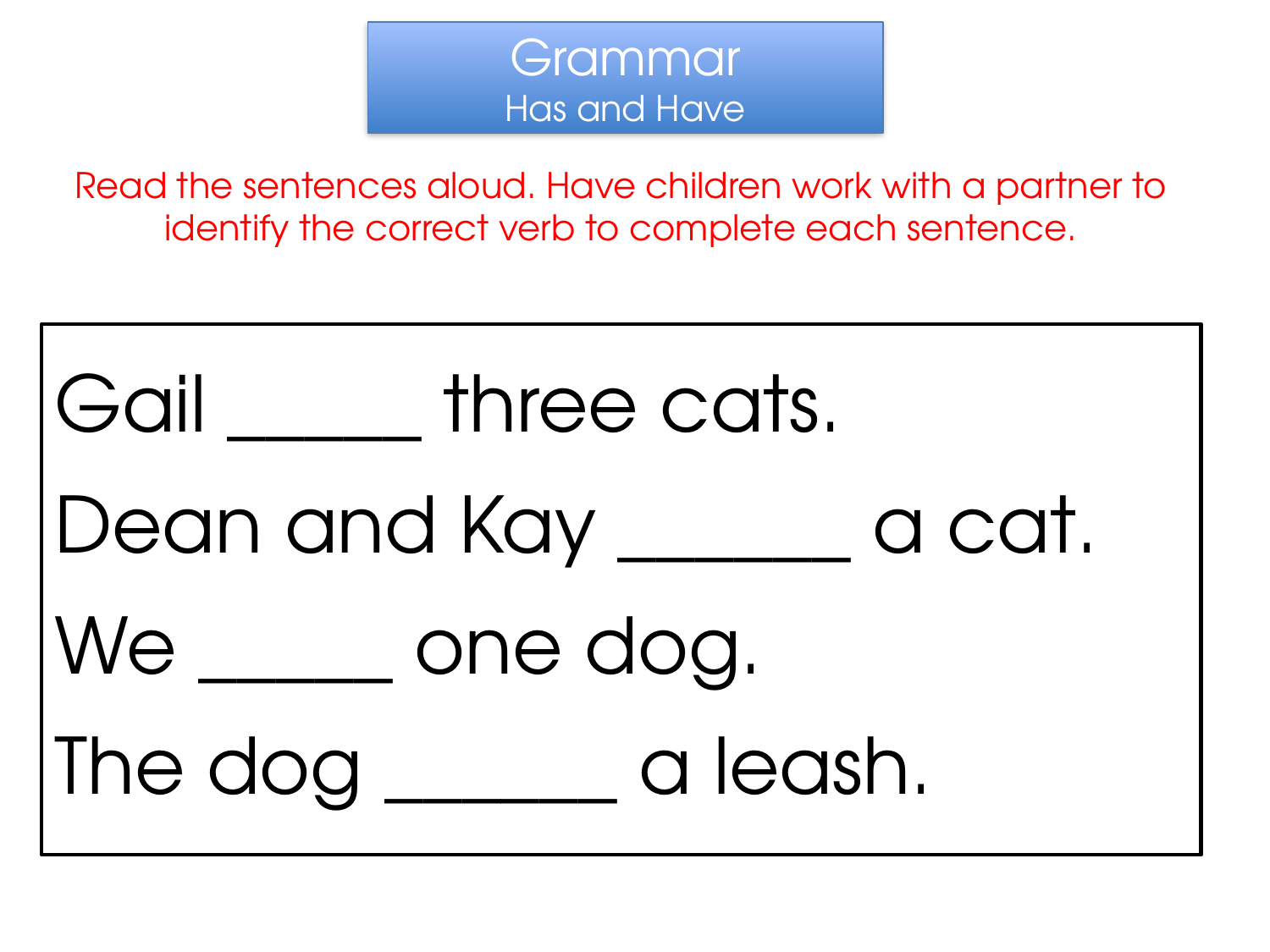

Grammar
Has and Have
Read the sentences aloud. Have children work with a partner to identify the correct verb to complete each sentence.
Gail _____ three cats.
Dean and Kay ______ a cat.
We _____ one dog.
The dog ______ a leash.